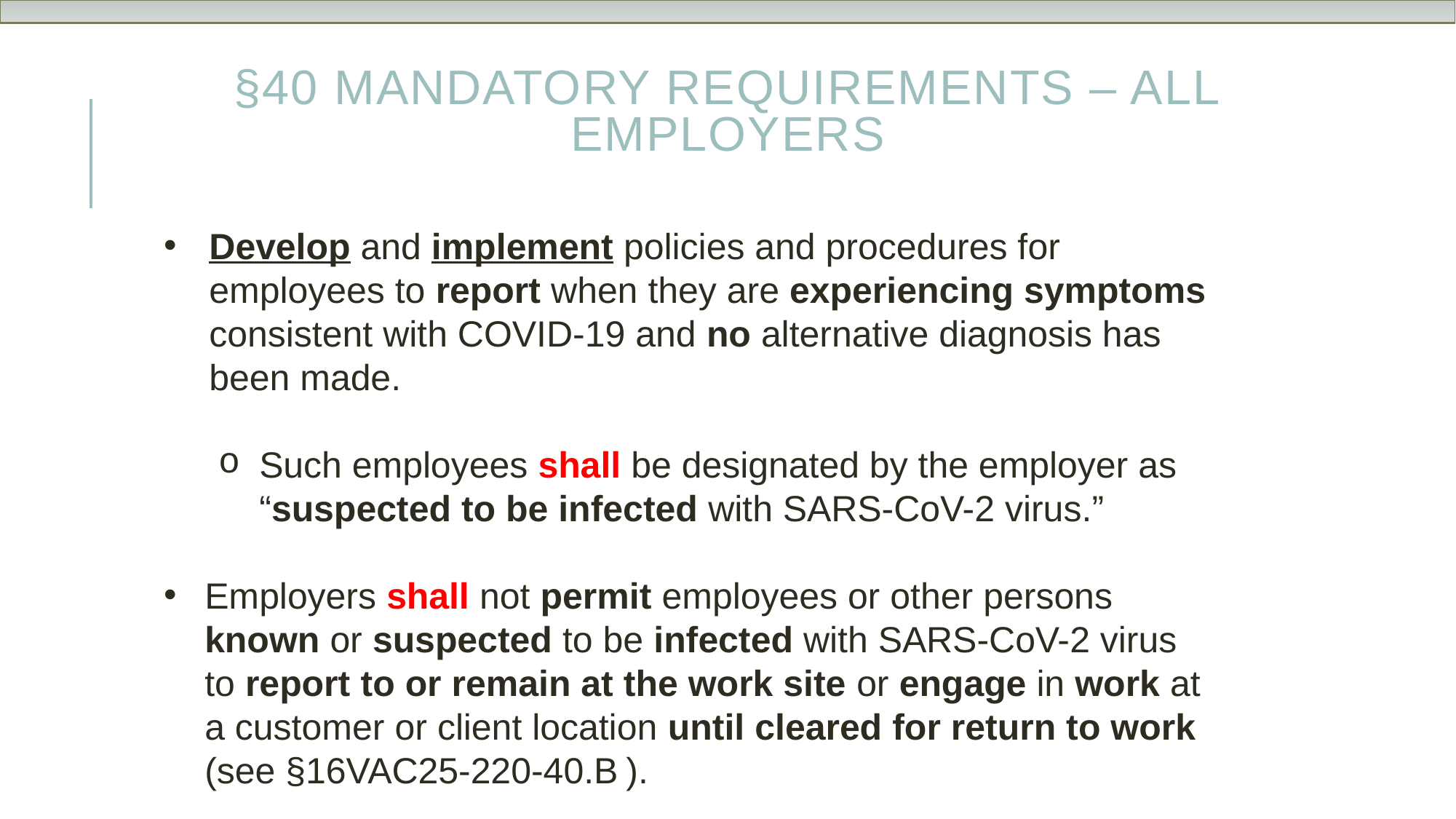

# §40 Mandatory Requirements – All Employers
Develop and implement policies and procedures for employees to report when they are experiencing symptoms consistent with COVID-19 and no alternative diagnosis has been made.

Such employees shall be designated by the employer as “suspected to be infected with SARS-CoV-2 virus.”

Employers shall not permit employees or other persons known or suspected to be infected with SARS-CoV-2 virus to report to or remain at the work site or engage in work at a customer or client location until cleared for return to work (see §16VAC25-220-40.B ).